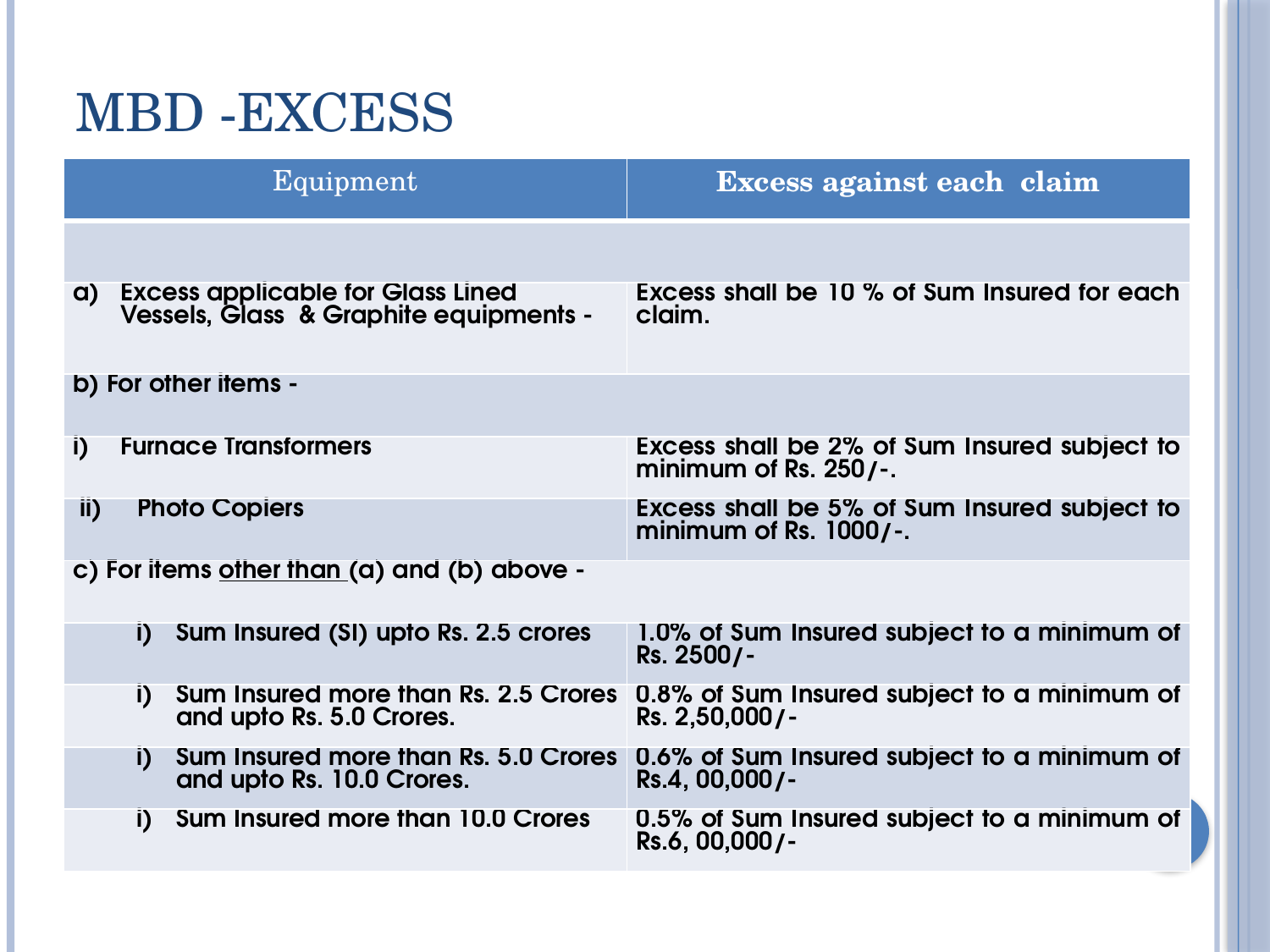

# MBD -excess
| Equipment | Excess against each claim |
| --- | --- |
|  |  |
| Excess applicable for Glass Lined Vessels, Glass & Graphite equipments - | Excess shall be 10 % of Sum Insured for each claim. |
| b) For other items - |  |
| Furnace Transformers | Excess shall be 2% of Sum Insured subject to minimum of Rs. 250/-. |
| ii) Photo Copiers | Excess shall be 5% of Sum Insured subject to minimum of Rs. 1000/-. |
| c) For items other than (a) and (b) above - |  |
| Sum Insured (SI) upto Rs. 2.5 crores | 1.0% of Sum Insured subject to a minimum of Rs. 2500/- |
| Sum Insured more than Rs. 2.5 Crores and upto Rs. 5.0 Crores. | 0.8% of Sum Insured subject to a minimum of Rs. 2,50,000/- |
| Sum Insured more than Rs. 5.0 Crores and upto Rs. 10.0 Crores. | 0.6% of Sum Insured subject to a minimum of Rs.4, 00,000/- |
| Sum Insured more than 10.0 Crores | 0.5% of Sum Insured subject to a minimum of Rs.6, 00,000/- |